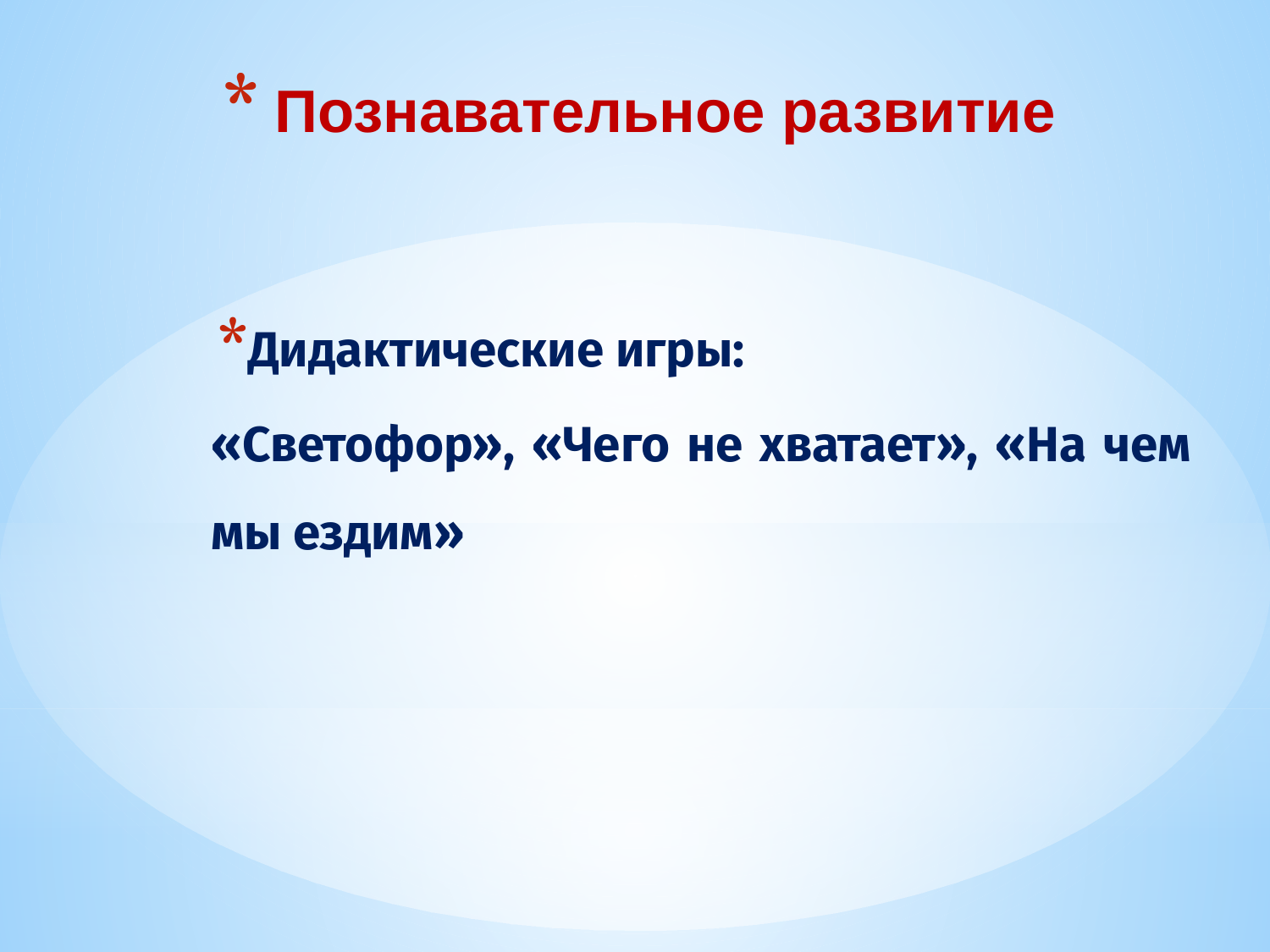

# Познавательное развитие

Дидактические игры:
«Светофор», «Чего не хватает», «На чем мы ездим»